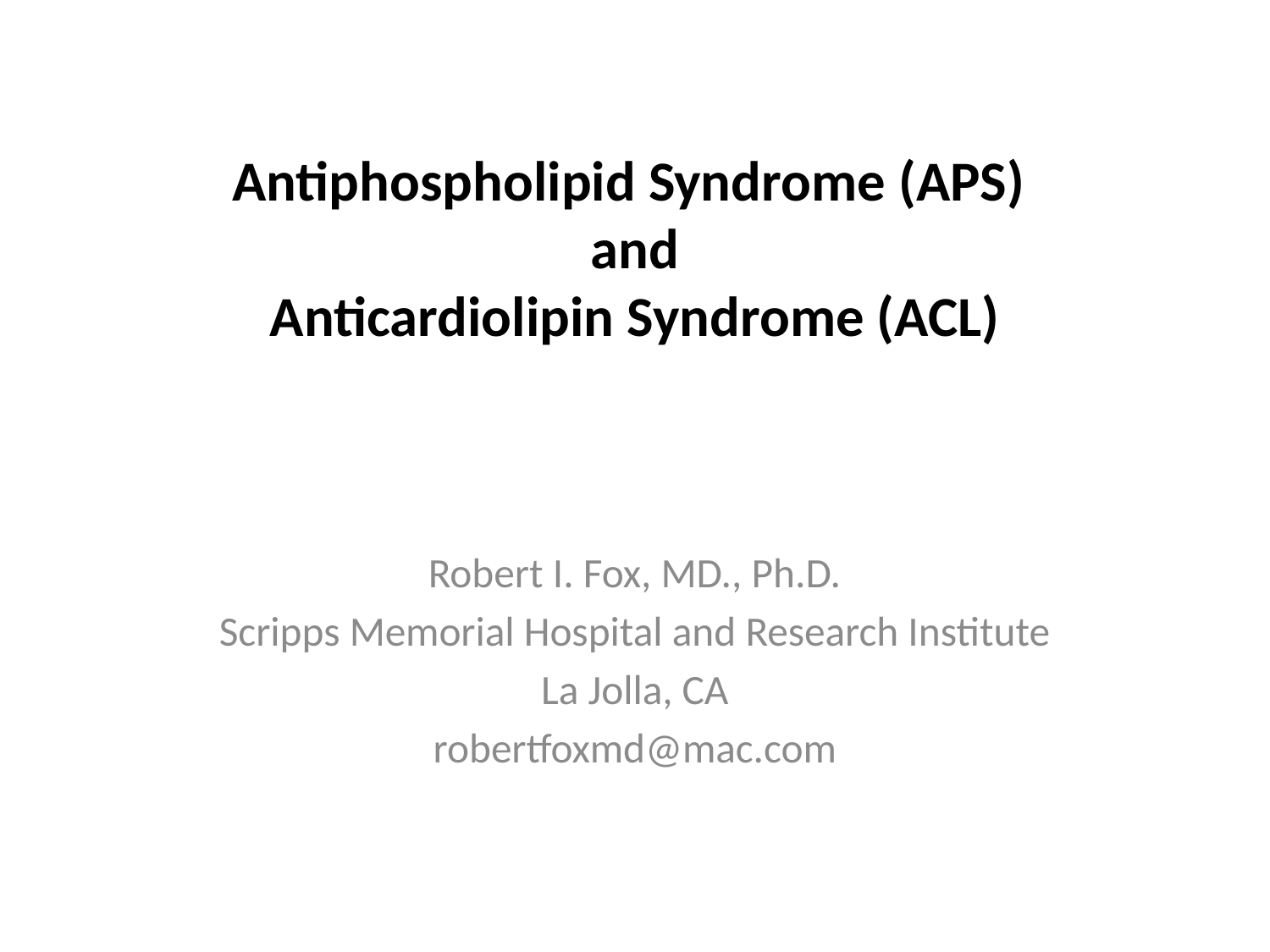

# Antiphospholipid Syndrome (APS) and Anticardiolipin Syndrome (ACL)
Robert I. Fox, MD., Ph.D.
Scripps Memorial Hospital and Research Institute
La Jolla, CA
robertfoxmd@mac.com